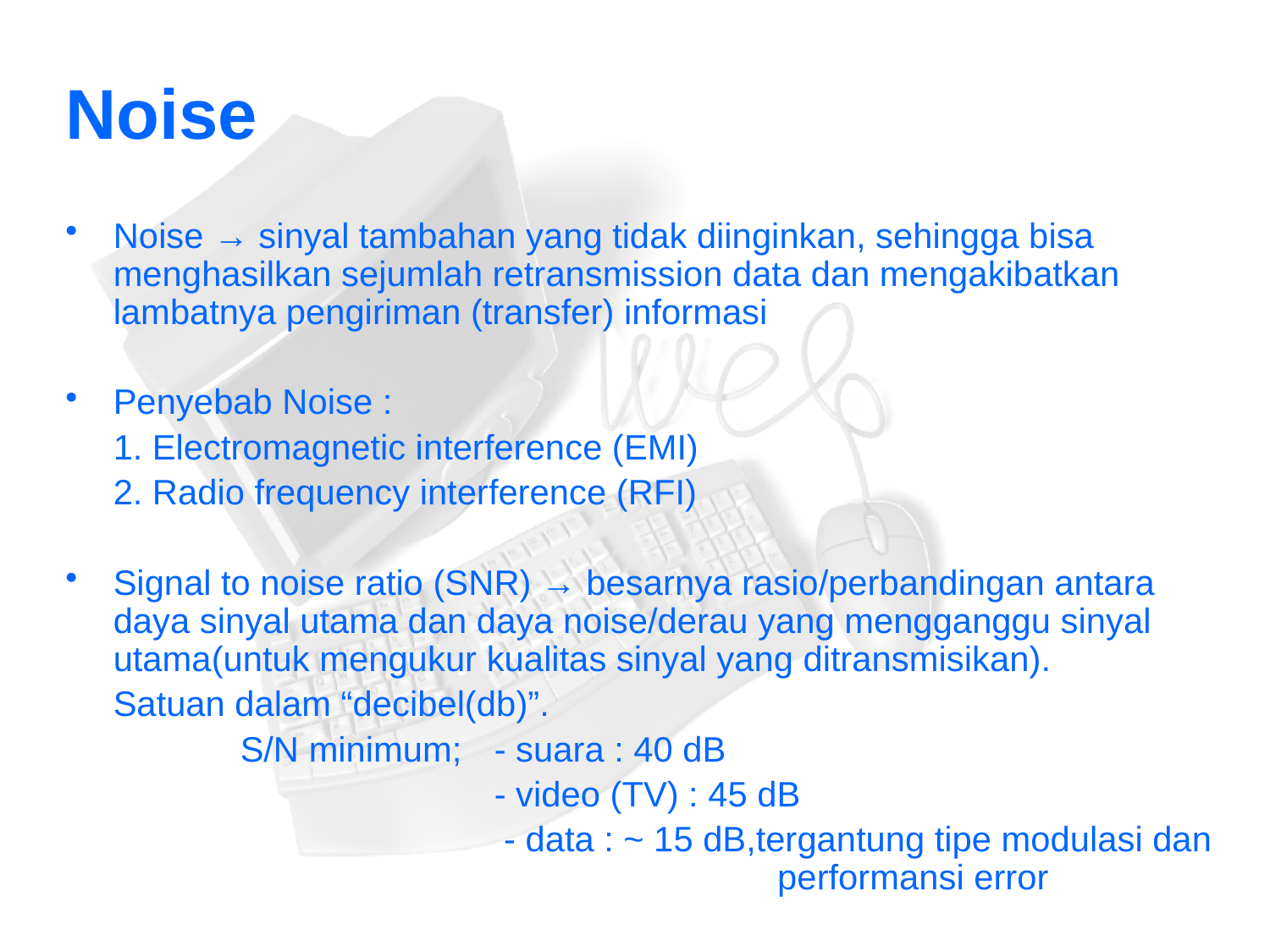

# Noise
Noise → sinyal tambahan yang tidak diinginkan, sehingga bisa menghasilkan sejumlah retransmission data dan mengakibatkan lambatnya pengiriman (transfer) informasi

Penyebab Noise :
	1. Electromagnetic interference (EMI)
	2. Radio frequency interference (RFI)

Signal to noise ratio (SNR) → besarnya rasio/perbandingan antara daya sinyal utama dan daya noise/derau yang mengganggu sinyal utama(untuk mengukur kualitas sinyal yang ditransmisikan).
	Satuan dalam “decibel(db)”.
		S/N minimum; 	- suara : 40 dB
			 	- video (TV) : 45 dB
				 - data : ~ 15 dB,tergantung tipe modulasi dan 					   performansi error